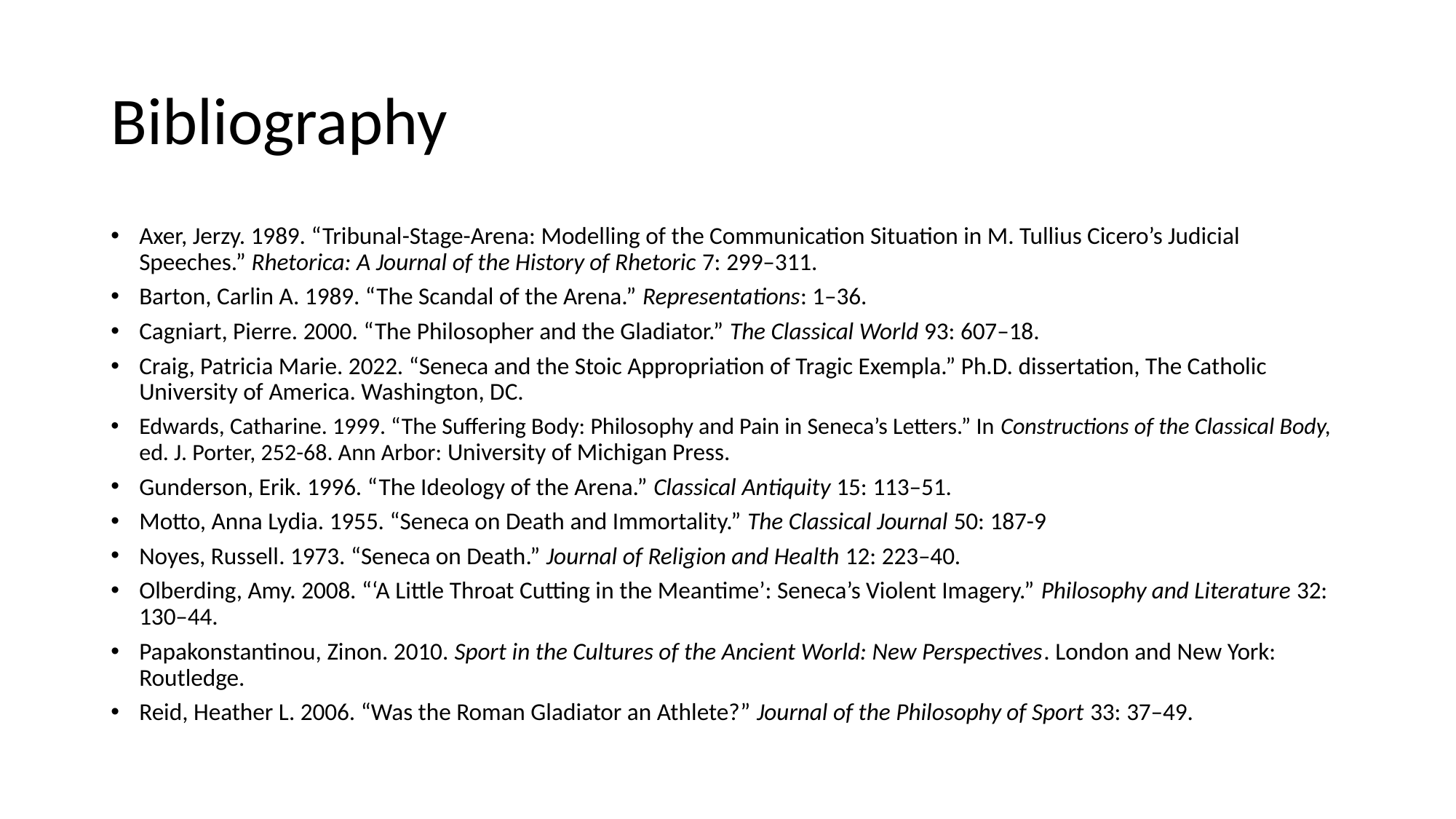

# Bibliography
Axer, Jerzy. 1989. “Tribunal-Stage-Arena: Modelling of the Communication Situation in M. Tullius Cicero’s Judicial Speeches.” Rhetorica: A Journal of the History of Rhetoric 7: 299–311.
Barton, Carlin A. 1989. “The Scandal of the Arena.” Representations: 1–36.
Cagniart, Pierre. 2000. “The Philosopher and the Gladiator.” The Classical World 93: 607–18.
Craig, Patricia Marie. 2022. “Seneca and the Stoic Appropriation of Tragic Exempla.” Ph.D. dissertation, The Catholic University of America. Washington, DC.
Edwards, Catharine. 1999. “The Suffering Body: Philosophy and Pain in Seneca’s Letters.” In Constructions of the Classical Body, ed. J. Porter, 252-68. Ann Arbor: University of Michigan Press.
Gunderson, Erik. 1996. “The Ideology of the Arena.” Classical Antiquity 15: 113–51.
Motto, Anna Lydia. 1955. “Seneca on Death and Immortality.” The Classical Journal 50: 187-9
Noyes, Russell. 1973. “Seneca on Death.” Journal of Religion and Health 12: 223–40.
Olberding, Amy. 2008. “‘A Little Throat Cutting in the Meantime’: Seneca’s Violent Imagery.” Philosophy and Literature 32: 130–44.
Papakonstantinou, Zinon. 2010. Sport in the Cultures of the Ancient World: New Perspectives. London and New York: Routledge.
Reid, Heather L. 2006. “Was the Roman Gladiator an Athlete?” Journal of the Philosophy of Sport 33: 37–49.